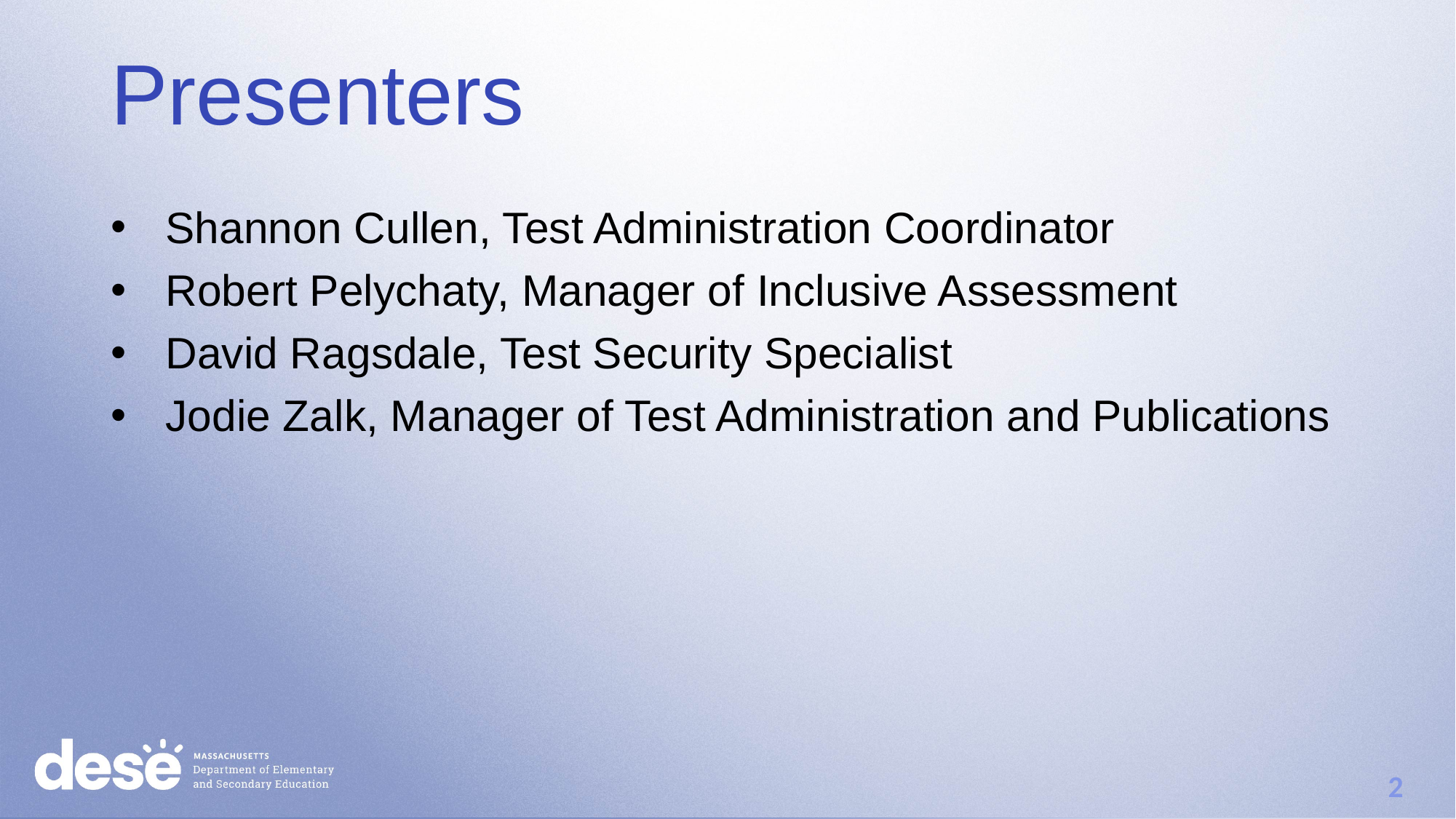

# Presenters
Shannon Cullen, Test Administration Coordinator
Robert Pelychaty, Manager of Inclusive Assessment
David Ragsdale, Test Security Specialist
Jodie Zalk, Manager of Test Administration and Publications